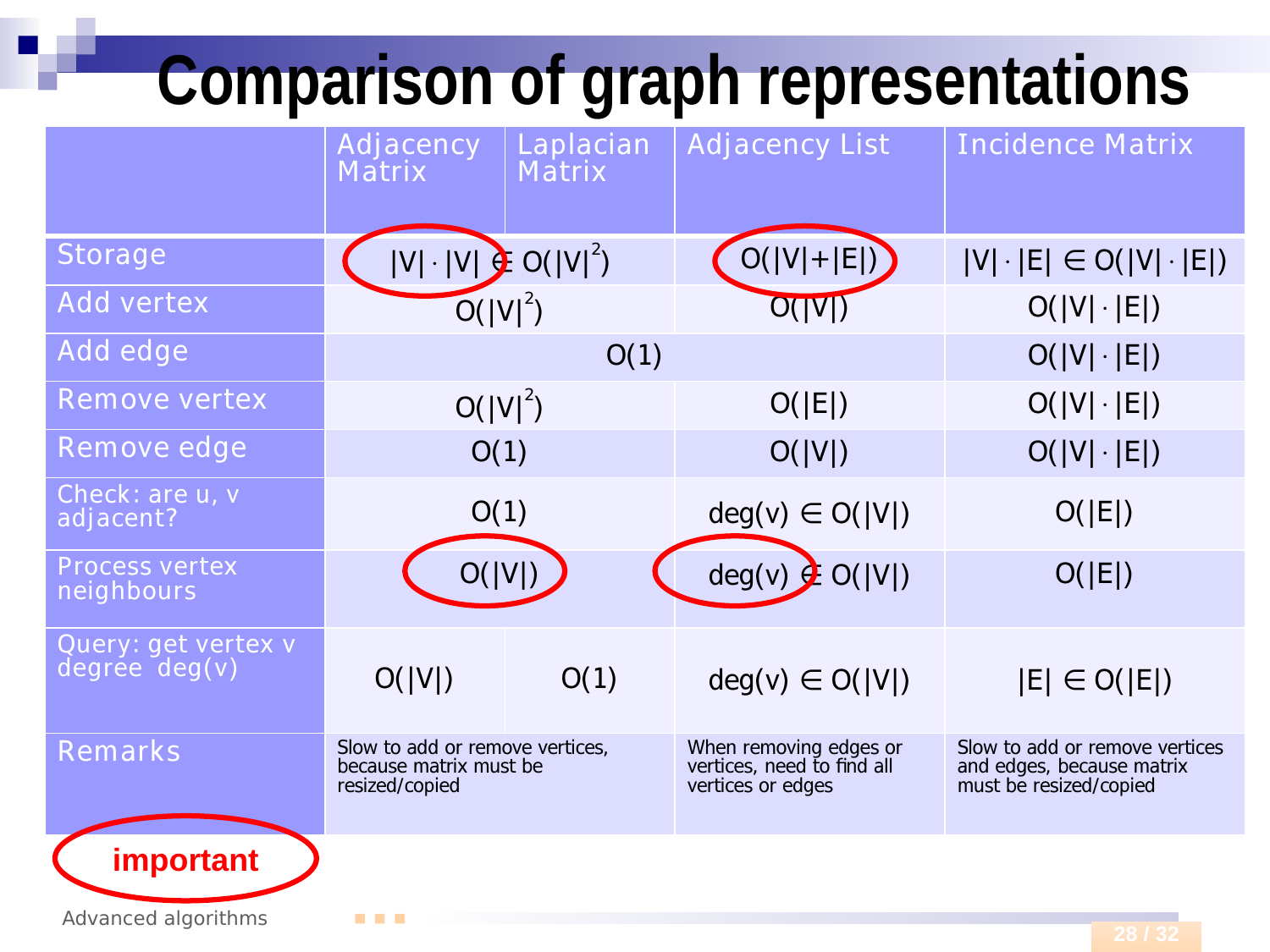

# Comparison of graph representations
|  | Adjacency Matrix | Laplacian Matrix | Adjacency List | Incidence Matrix |
| --- | --- | --- | --- | --- |
| Storage | |V|⋅|V| ∈ O(|V|2) |  | O(|V|+|E|) | |V|⋅|E| ∈ O(|V|⋅|E|) |
| Add vertex | O(|V|2) |  | O(|V|) | O(|V|⋅|E|) |
| Add edge | O(1) |  |  | O(|V|⋅|E|) |
| Remove vertex | O(|V|2) |  | O(|E|) | O(|V|⋅|E|) |
| Remove edge | O(1) |  | O(|V|) | O(|V|⋅|E|) |
| Check: are u, v adjacent? | O(1) |  | deg(v) ∈ O(|V|) | O(|E|) |
| Process vertex neighbours | O(|V|) |  | deg(v) ∈ O(|V|) | O(|E|) |
| Query: get vertex v degree deg(v) | O(|V|) | O(1) | deg(v) ∈ O(|V|) | |E| ∈ O(|E|) |
| Remarks | Slow to add or remove vertices, because matrix must be resized/copied |  | When removing edges or vertices, need to find all vertices or edges | Slow to add or remove vertices and edges, because matrix must be resized/copied |

important